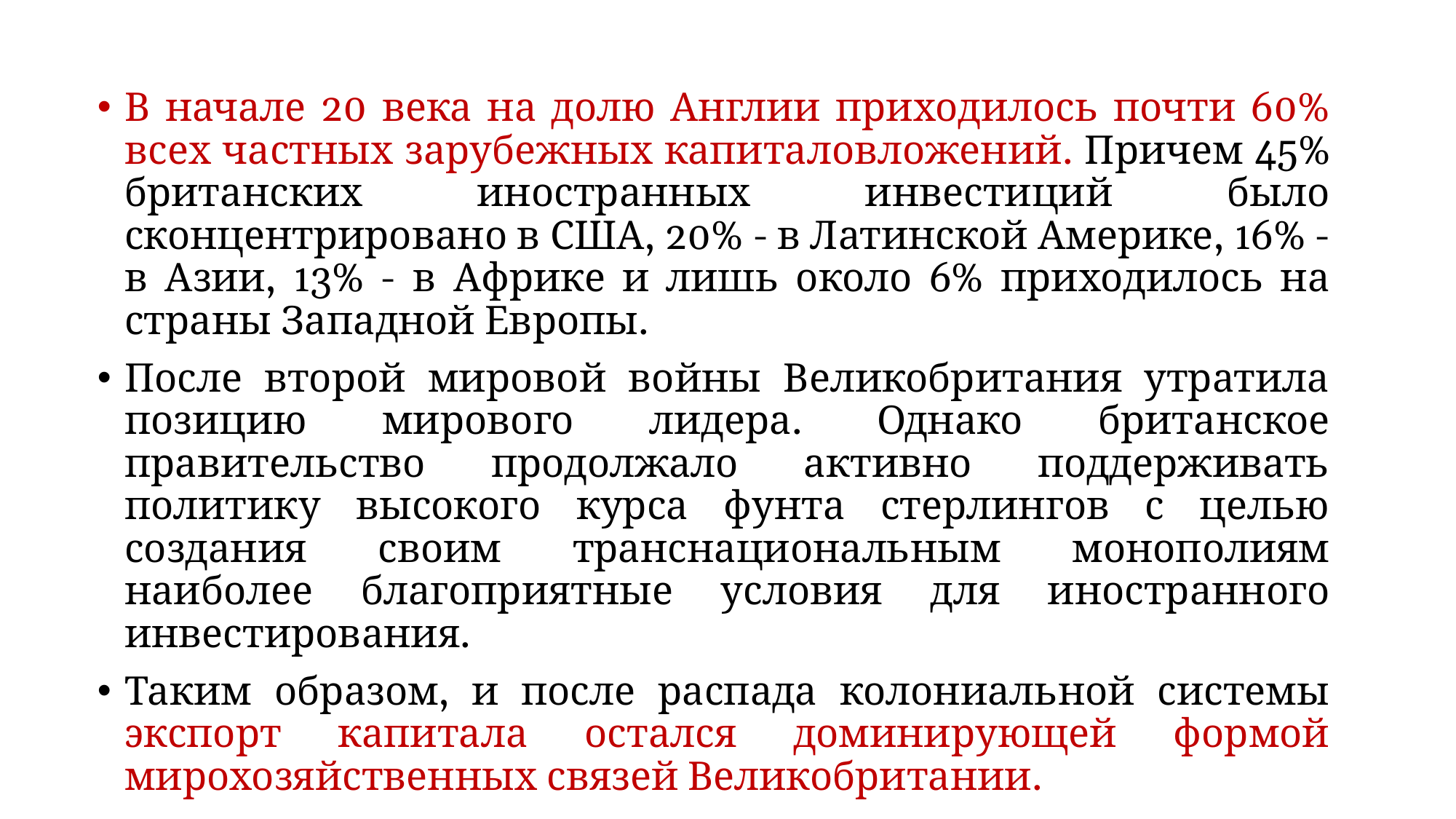

В начале 20 века на долю Англии приходилось почти 60% всех частных зарубежных капиталовложений. Причем 45% британских иностранных инвестиций было сконцентрировано в США, 20% - в Латинской Америке, 16% - в Азии, 13% - в Африке и лишь около 6% приходилось на страны Западной Европы.
После второй мировой войны Великобритания утратила позицию мирового лидера. Однако британское правительство продолжало активно поддерживать политику высокого курса фунта стерлингов с целью создания своим транснациональным монополиям наиболее благоприятные условия для иностранного инвестирования.
Таким образом, и после распада колониальной системы экспорт капитала остался доминирующей формой мирохозяйственных связей Великобритании.